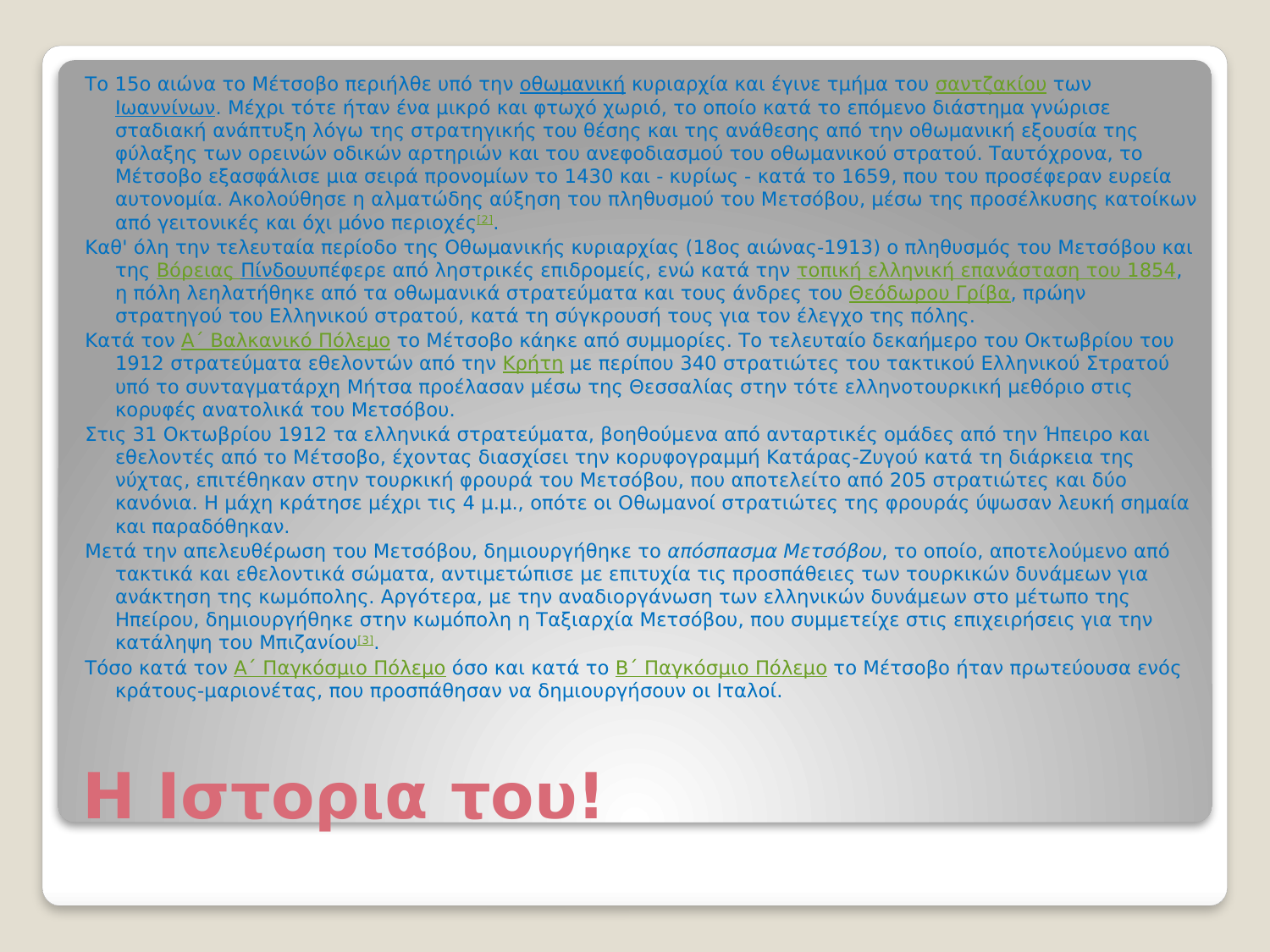

Το 15ο αιώνα το Μέτσοβο περιήλθε υπό την οθωμανική κυριαρχία και έγινε τμήμα του σαντζακίου των Ιωαννίνων. Μέχρι τότε ήταν ένα μικρό και φτωχό χωριό, το οποίο κατά το επόμενο διάστημα γνώρισε σταδιακή ανάπτυξη λόγω της στρατηγικής του θέσης και της ανάθεσης από την οθωμανική εξουσία της φύλαξης των ορεινών οδικών αρτηριών και του ανεφοδιασμού του οθωμανικού στρατού. Ταυτόχρονα, το Μέτσοβο εξασφάλισε μια σειρά προνομίων το 1430 και - κυρίως - κατά το 1659, που του προσέφεραν ευρεία αυτονομία. Ακολούθησε η αλματώδης αύξηση του πληθυσμού του Μετσόβου, μέσω της προσέλκυσης κατοίκων από γειτονικές και όχι μόνο περιοχές[2].
Καθ' όλη την τελευταία περίοδο της Οθωμανικής κυριαρχίας (18ος αιώνας-1913) ο πληθυσμός του Μετσόβου και της Βόρειας Πίνδουυπέφερε από ληστρικές επιδρομείς, ενώ κατά την τοπική ελληνική επανάσταση του 1854, η πόλη λεηλατήθηκε από τα οθωμανικά στρατεύματα και τους άνδρες του Θεόδωρου Γρίβα, πρώην στρατηγού του Ελληνικού στρατού, κατά τη σύγκρουσή τους για τον έλεγχο της πόλης.
Κατά τον Α΄ Βαλκανικό Πόλεμο το Μέτσοβο κάηκε από συμμορίες. Το τελευταίο δεκαήμερο του Οκτωβρίου του 1912 στρατεύματα εθελοντών από την Κρήτη με περίπου 340 στρατιώτες του τακτικού Ελληνικού Στρατού υπό το συνταγματάρχη Μήτσα προέλασαν μέσω της Θεσσαλίας στην τότε ελληνοτουρκική μεθόριο στις κορυφές ανατολικά του Μετσόβου.
Στις 31 Οκτωβρίου 1912 τα ελληνικά στρατεύματα, βοηθούμενα από ανταρτικές ομάδες από την Ήπειρο και εθελοντές από το Μέτσοβο, έχοντας διασχίσει την κορυφογραμμή Κατάρας-Ζυγού κατά τη διάρκεια της νύχτας, επιτέθηκαν στην τουρκική φρουρά του Μετσόβου, που αποτελείτο από 205 στρατιώτες και δύο κανόνια. Η μάχη κράτησε μέχρι τις 4 μ.μ., οπότε οι Οθωμανοί στρατιώτες της φρουράς ύψωσαν λευκή σημαία και παραδόθηκαν.
Μετά την απελευθέρωση του Μετσόβου, δημιουργήθηκε το απόσπασμα Μετσόβου, το οποίο, αποτελούμενο από τακτικά και εθελοντικά σώματα, αντιμετώπισε με επιτυχία τις προσπάθειες των τουρκικών δυνάμεων για ανάκτηση της κωμόπολης. Αργότερα, με την αναδιοργάνωση των ελληνικών δυνάμεων στο μέτωπο της Ηπείρου, δημιουργήθηκε στην κωμόπολη η Ταξιαρχία Μετσόβου, που συμμετείχε στις επιχειρήσεις για την κατάληψη του Μπιζανίου[3].
Τόσο κατά τον Α΄ Παγκόσμιο Πόλεμο όσο και κατά το Β΄ Παγκόσμιο Πόλεμο το Μέτσοβο ήταν πρωτεύουσα ενός κράτους-μαριονέτας, που προσπάθησαν να δημιουργήσουν οι Ιταλοί.

# Η Ιστορια του!